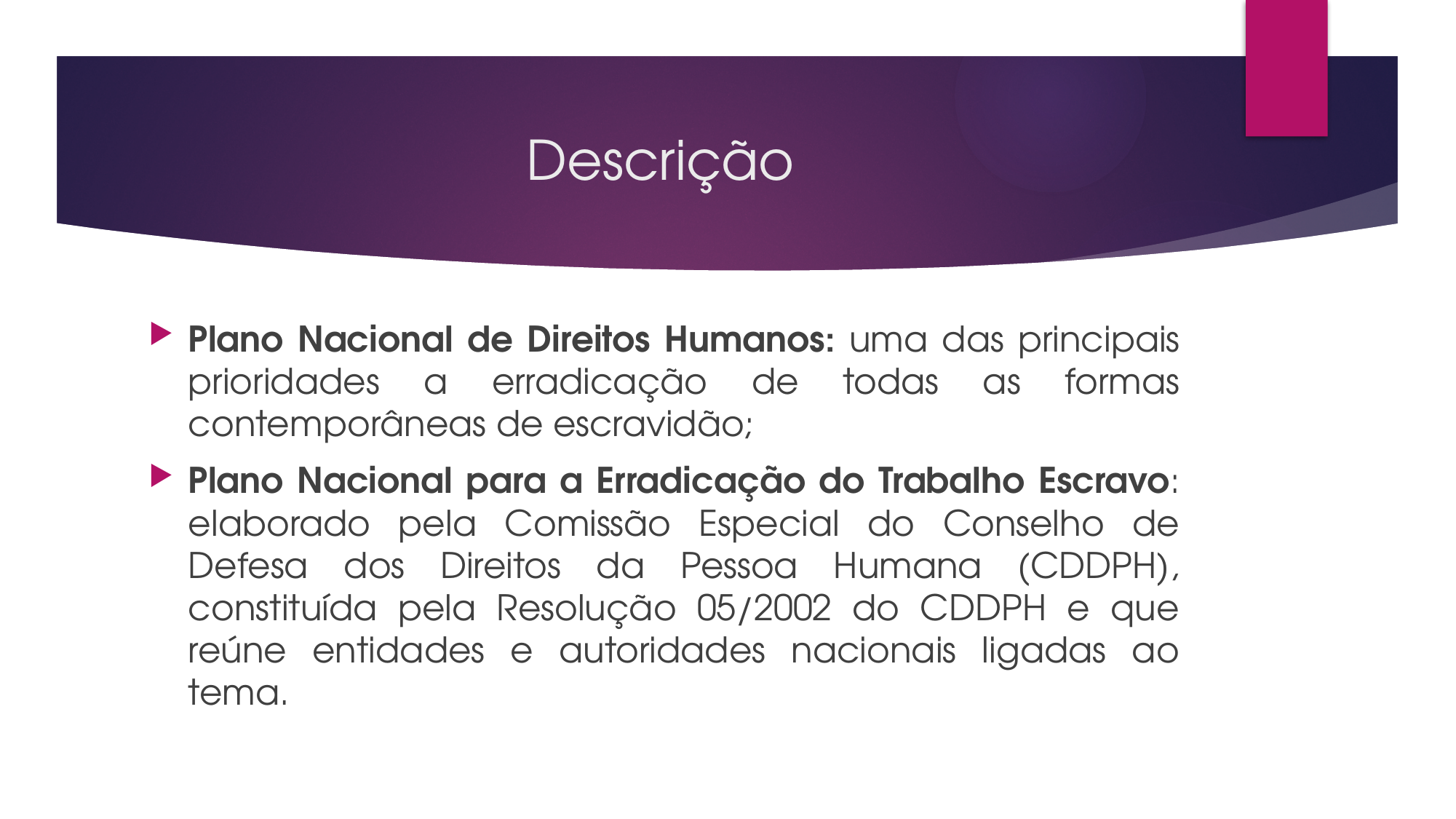

# Descrição
Plano Nacional de Direitos Humanos: uma das principais prioridades a erradicação de todas as formas contemporâneas de escravidão;
Plano Nacional para a Erradicação do Trabalho Escravo: elaborado pela Comissão Especial do Conselho de Defesa dos Direitos da Pessoa Humana (CDDPH), constituída pela Resolução 05/2002 do CDDPH e que reúne entidades e autoridades nacionais ligadas ao tema.